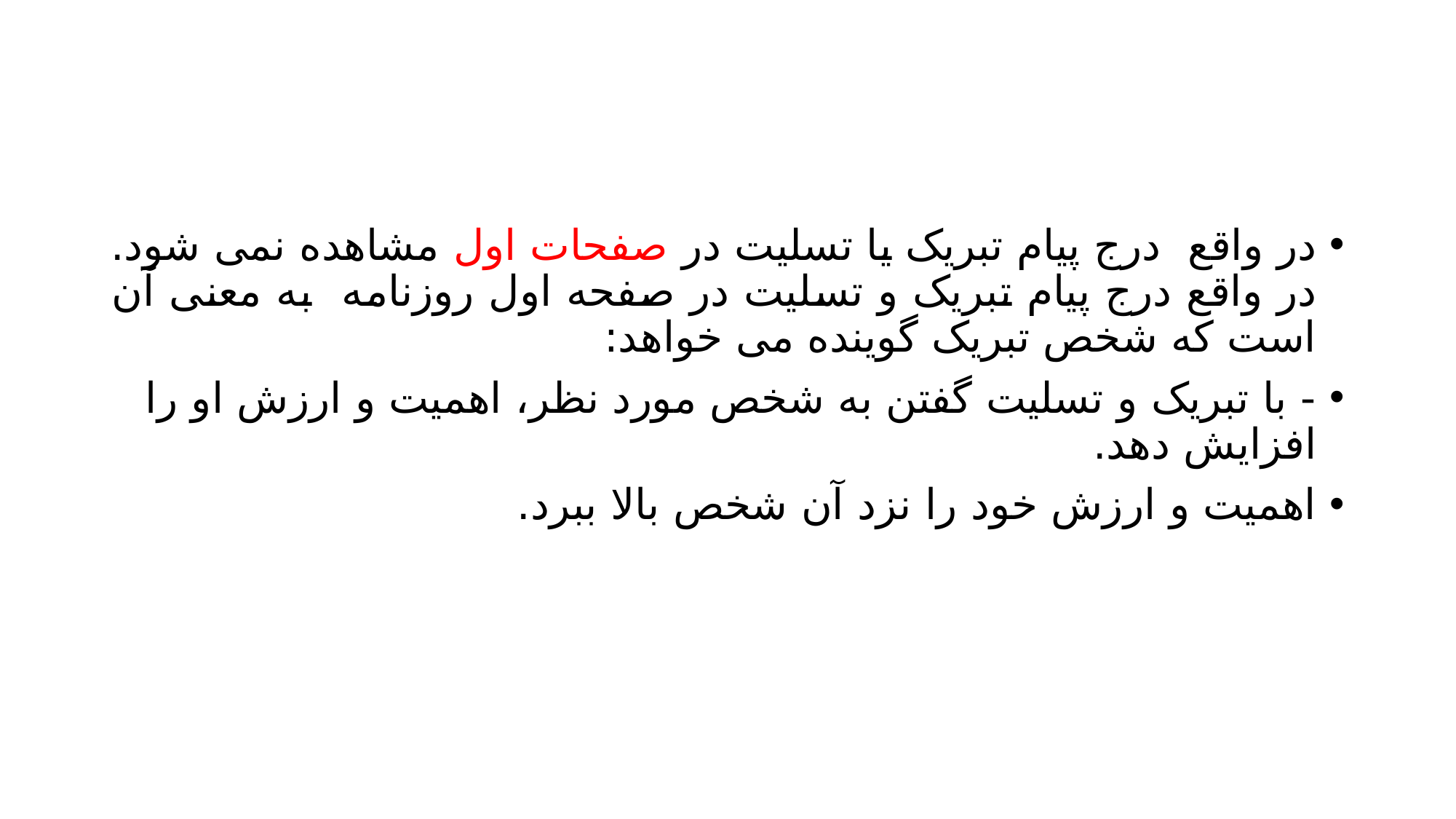

#
در واقع  درج پیام تبریک یا تسلیت در صفحات اول مشاهده نمی شود. در واقع درج پیام تبریک و تسلیت در صفحه اول روزنامه  به معنی آن است که شخص تبریک گوینده می خواهد:
- با تبریک و تسلیت گفتن به شخص مورد نظر، اهمیت و ارزش او را افزایش دهد.
اهمیت و ارزش خود را نزد آن شخص بالا ببرد.